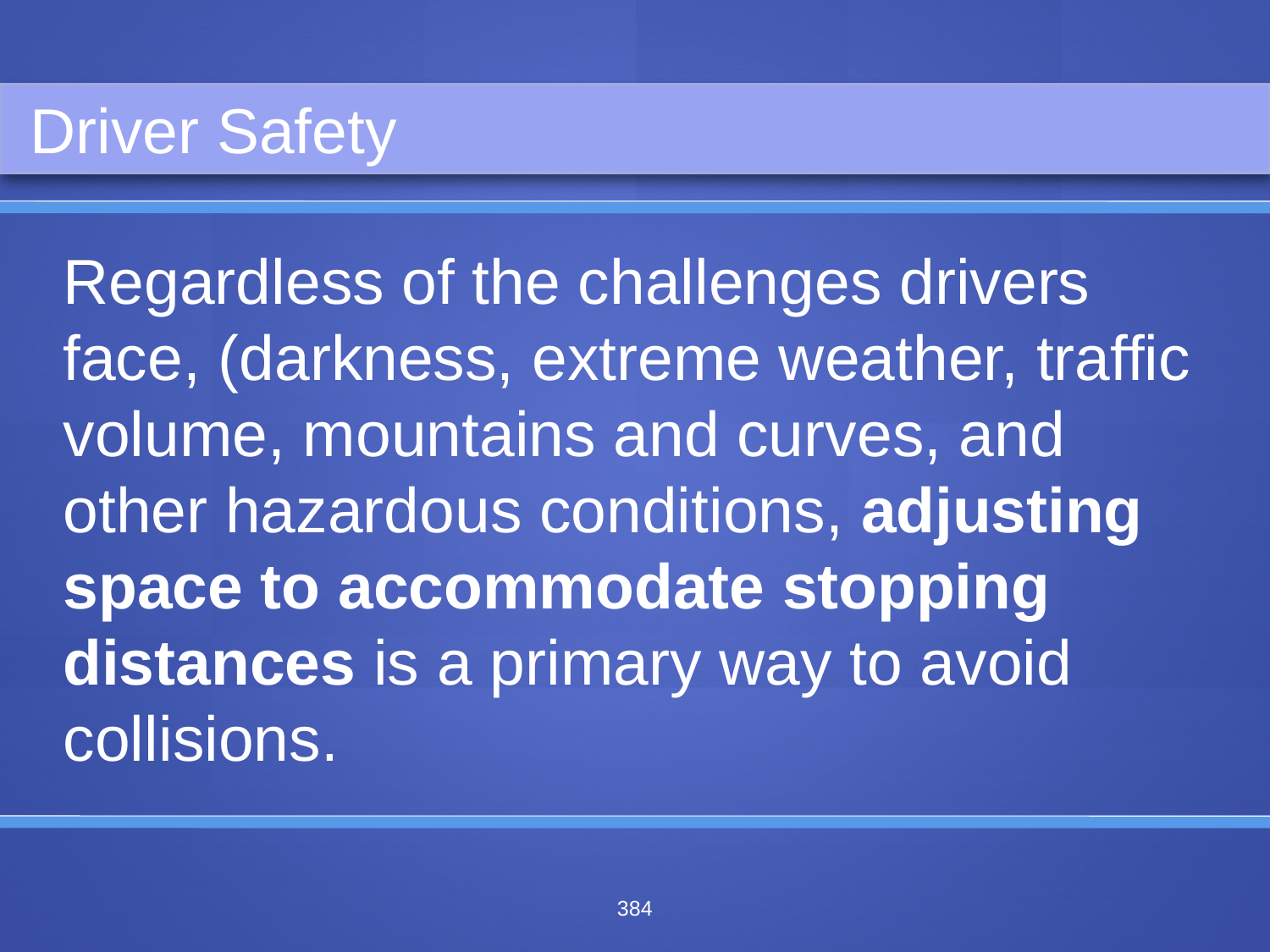

Driver Safety
Regardless of the challenges drivers face, (darkness, extreme weather, traffic volume, mountains and curves, and other hazardous conditions, adjusting space to accommodate stopping distances is a primary way to avoid collisions.

384